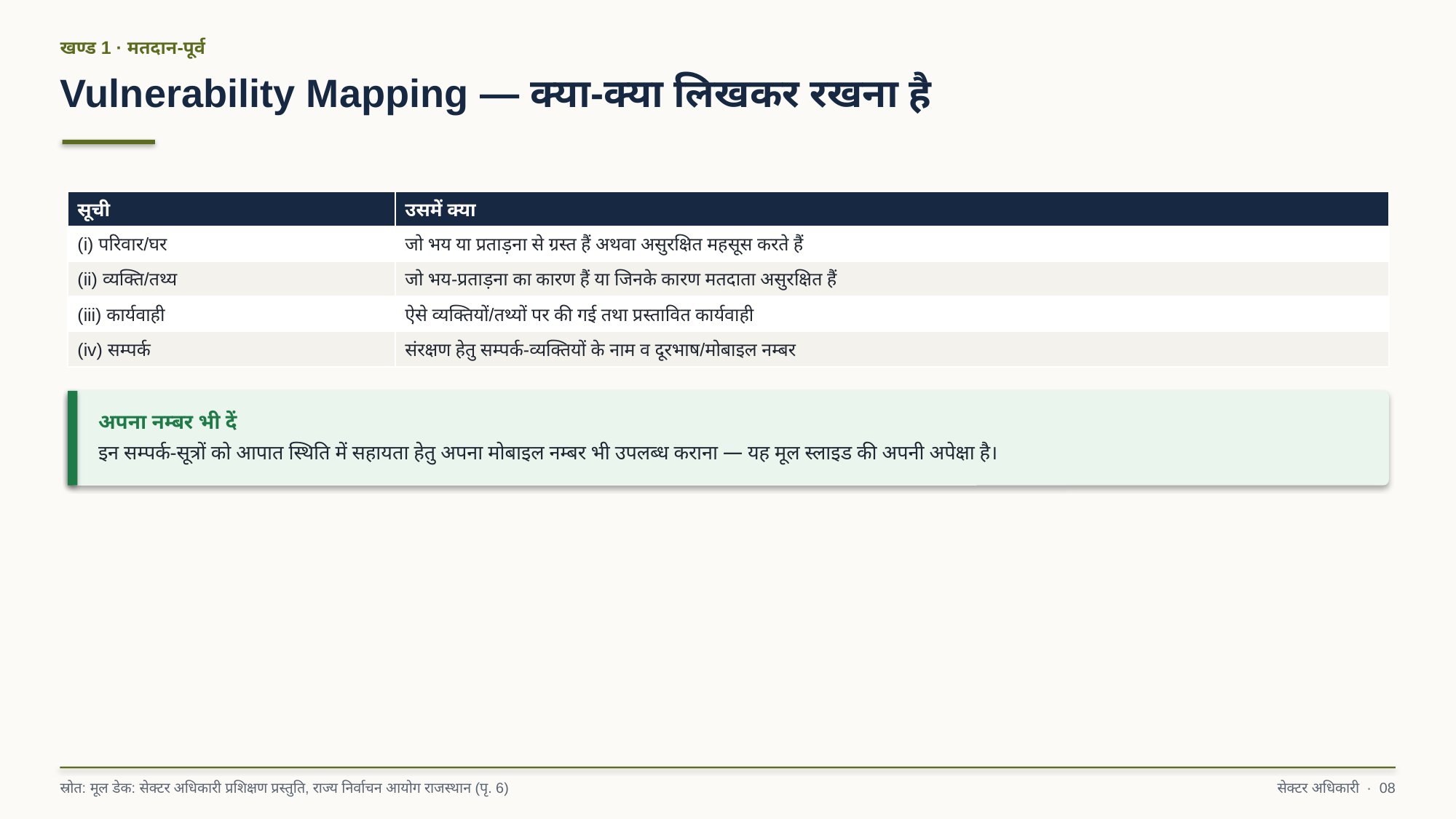

खण्ड 1 · मतदान-पूर्व
Vulnerability Mapping — क्या-क्या लिखकर रखना है

| सूची | उसमें क्या |
| --- | --- |
| (i) परिवार/घर | जो भय या प्रताड़ना से ग्रस्त हैं अथवा असुरक्षित महसूस करते हैं |
| (ii) व्यक्ति/तथ्य | जो भय-प्रताड़ना का कारण हैं या जिनके कारण मतदाता असुरक्षित हैं |
| (iii) कार्यवाही | ऐसे व्यक्तियों/तथ्यों पर की गई तथा प्रस्तावित कार्यवाही |
| (iv) सम्पर्क | संरक्षण हेतु सम्पर्क-व्यक्तियों के नाम व दूरभाष/मोबाइल नम्बर |

अपना नम्बर भी दें
इन सम्पर्क-सूत्रों को आपात स्थिति में सहायता हेतु अपना मोबाइल नम्बर भी उपलब्ध कराना — यह मूल स्लाइड की अपनी अपेक्षा है।

स्रोत: मूल डेक: सेक्टर अधिकारी प्रशिक्षण प्रस्तुति, राज्य निर्वाचन आयोग राजस्थान (पृ. 6)
सेक्टर अधिकारी  ·  08